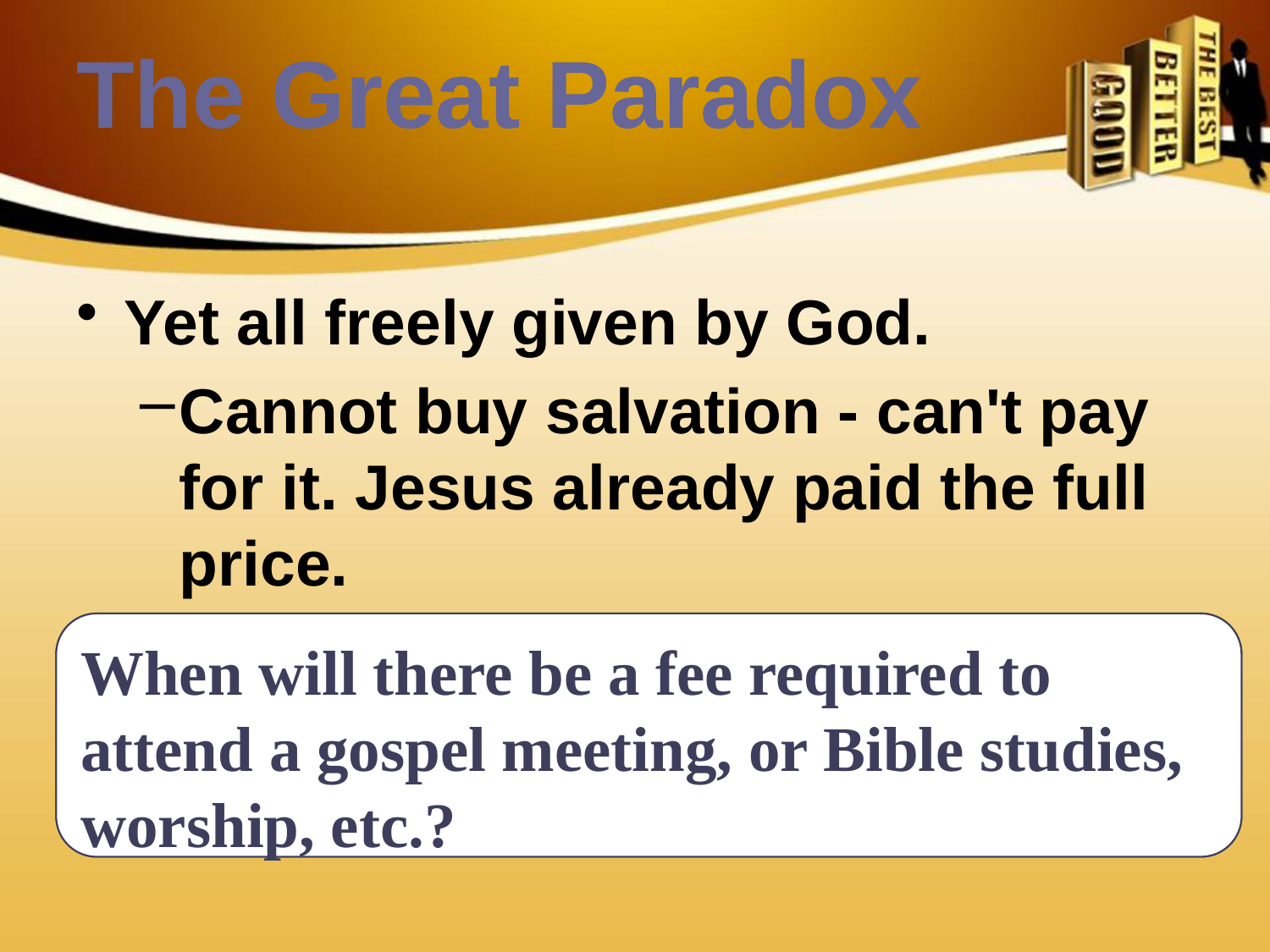

# The Great Paradox
Yet all freely given by God.
Cannot buy salvation - can't pay for it. Jesus already paid the full price.
Note the increasing commercialism in the church.
Churches charging a fee for seminars, dinners, outings - all reflect evidence of the social gospel and crass commercialism
When will there be a fee required to attend a gospel meeting, or Bible studies, worship, etc.?